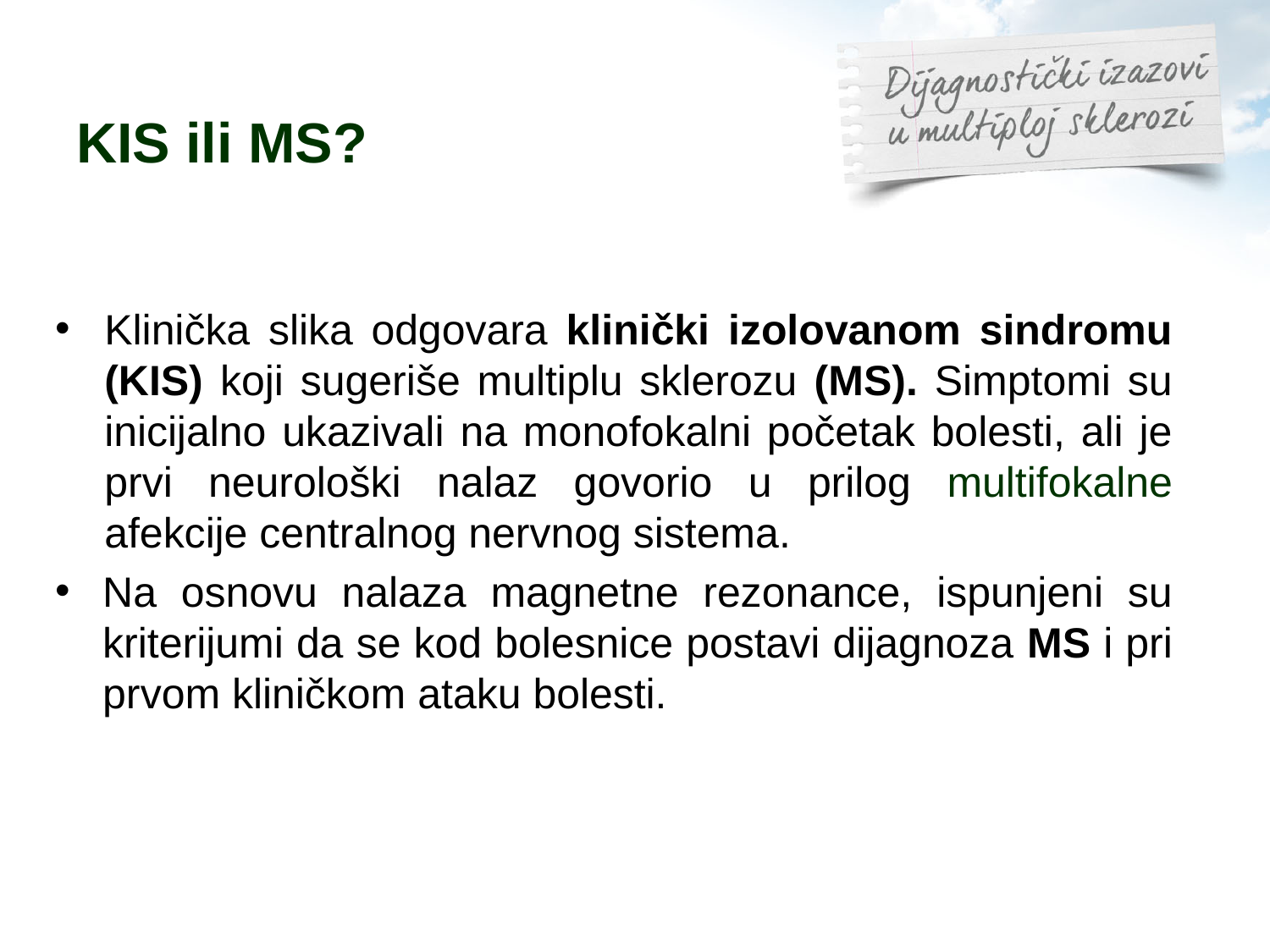

# KIS ili MS?
Klinička slika odgovara klinički izolovanom sindromu (KIS) koji sugeriše multiplu sklerozu (MS). Simptomi su inicijalno ukazivali na monofokalni početak bolesti, ali je prvi neurološki nalaz govorio u prilog multifokalne afekcije centralnog nervnog sistema.
Na osnovu nalaza magnetne rezonance, ispunjeni su kriterijumi da se kod bolesnice postavi dijagnoza MS i pri prvom kliničkom ataku bolesti.